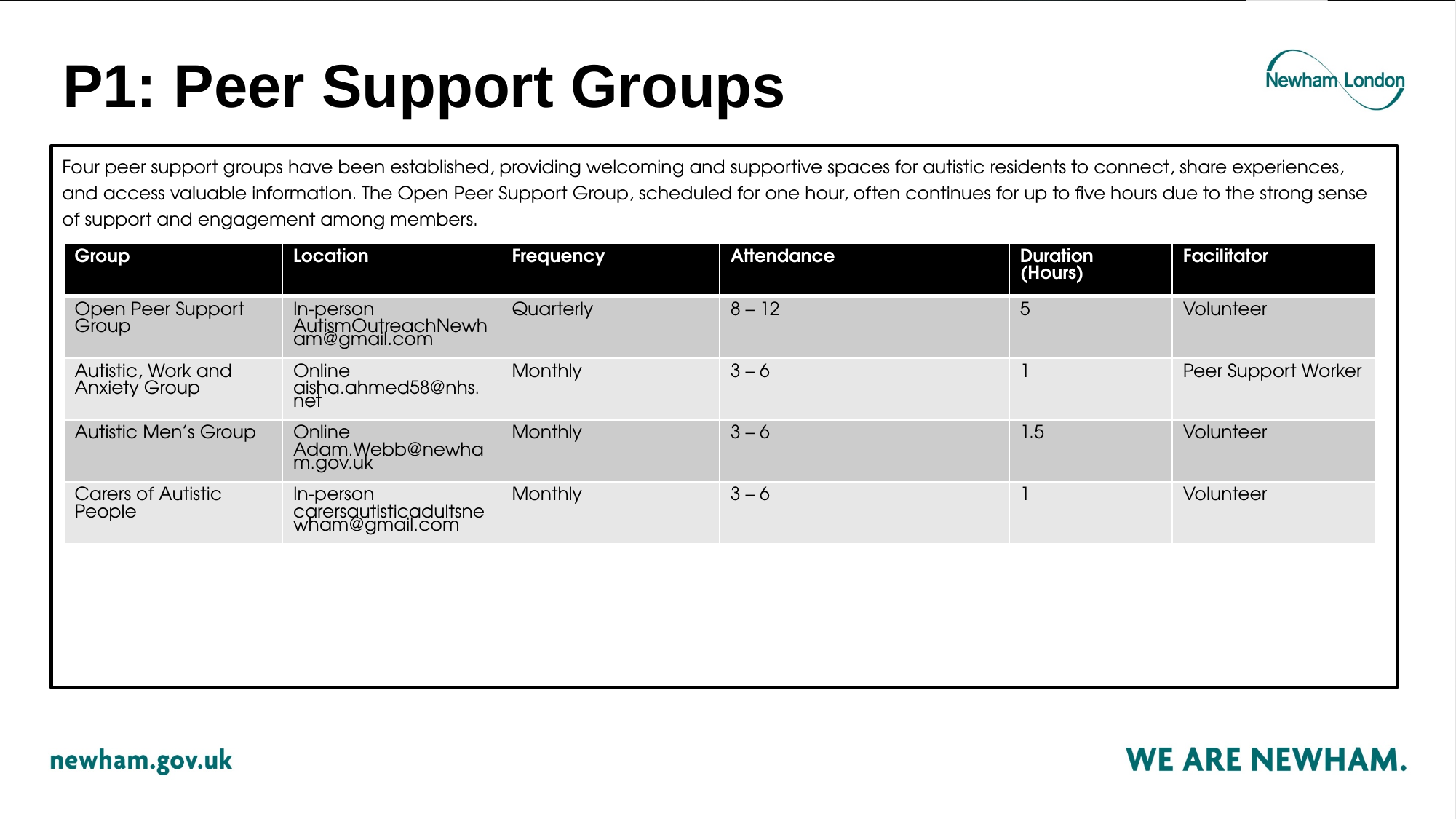

# P1: Peer Support Groups
Four peer support groups have been established, providing welcoming and supportive spaces for autistic residents to connect, share experiences, and access valuable information. The Open Peer Support Group, scheduled for one hour, often continues for up to five hours due to the strong sense of support and engagement among members.

| Group | Location | Frequency | Attendance | Duration (Hours) | Facilitator |
| --- | --- | --- | --- | --- | --- |
| Open Peer Support Group | In-person  AutismOutreachNewham@gmail.com | Quarterly | 8 – 12 | 5 | Volunteer |
| Autistic, Work and Anxiety Group | Online aisha.ahmed58@nhs.net | Monthly | 3 – 6 | 1 | Peer Support Worker |
| Autistic Men’s Group | Online Adam.Webb@newham.gov.uk | Monthly | 3 – 6 | 1.5 | Volunteer |
| Carers of Autistic People | In-person carersautisticadultsnewham@gmail.com | Monthly | 3 – 6 | 1 | Volunteer |